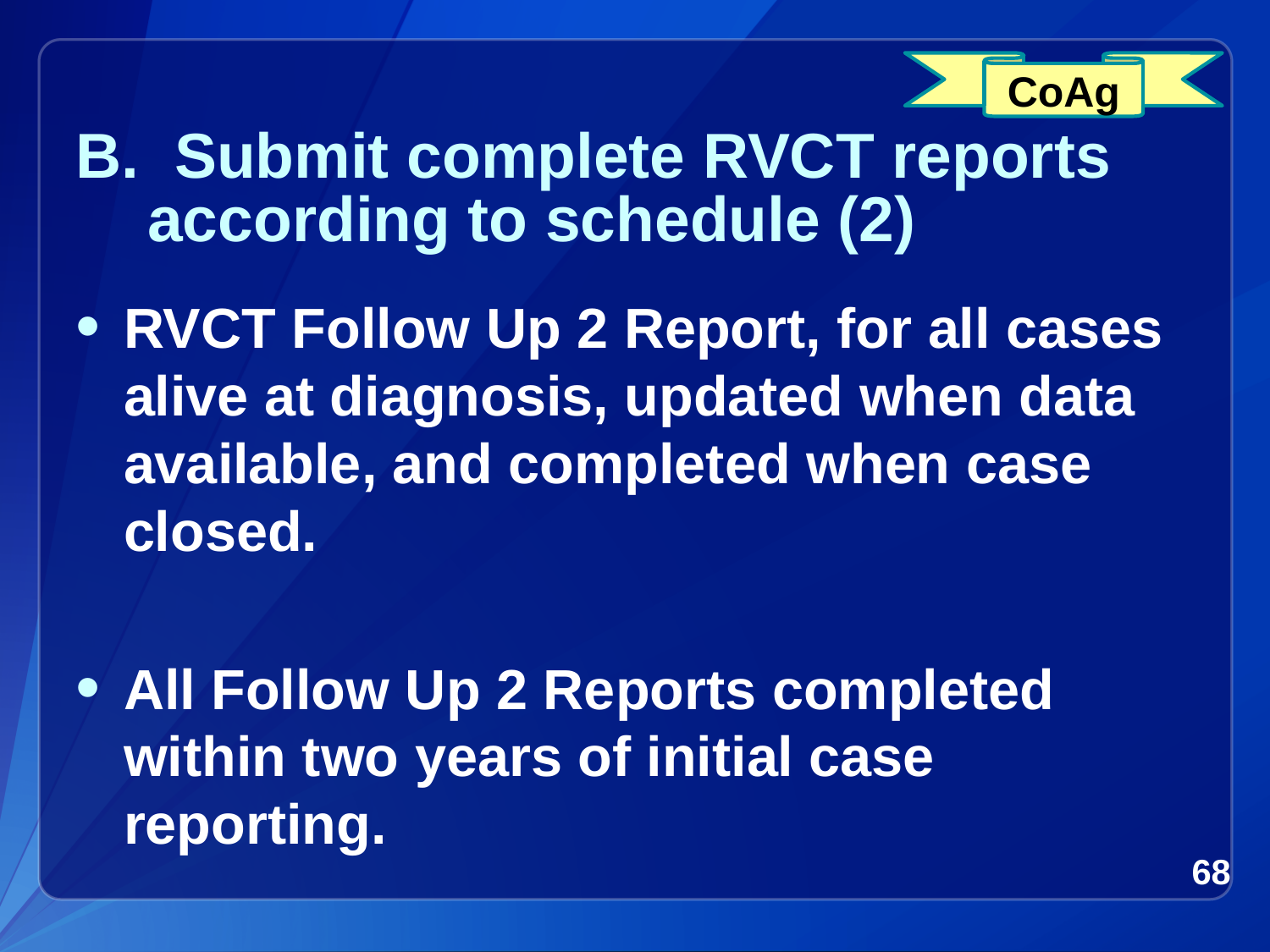

CoAg
# B.  Submit complete RVCT reports according to schedule (2)
RVCT Follow Up 2 Report, for all cases  alive at diagnosis, updated when data available, and completed when case closed.

All Follow Up 2 Reports completed within two years of initial case reporting.